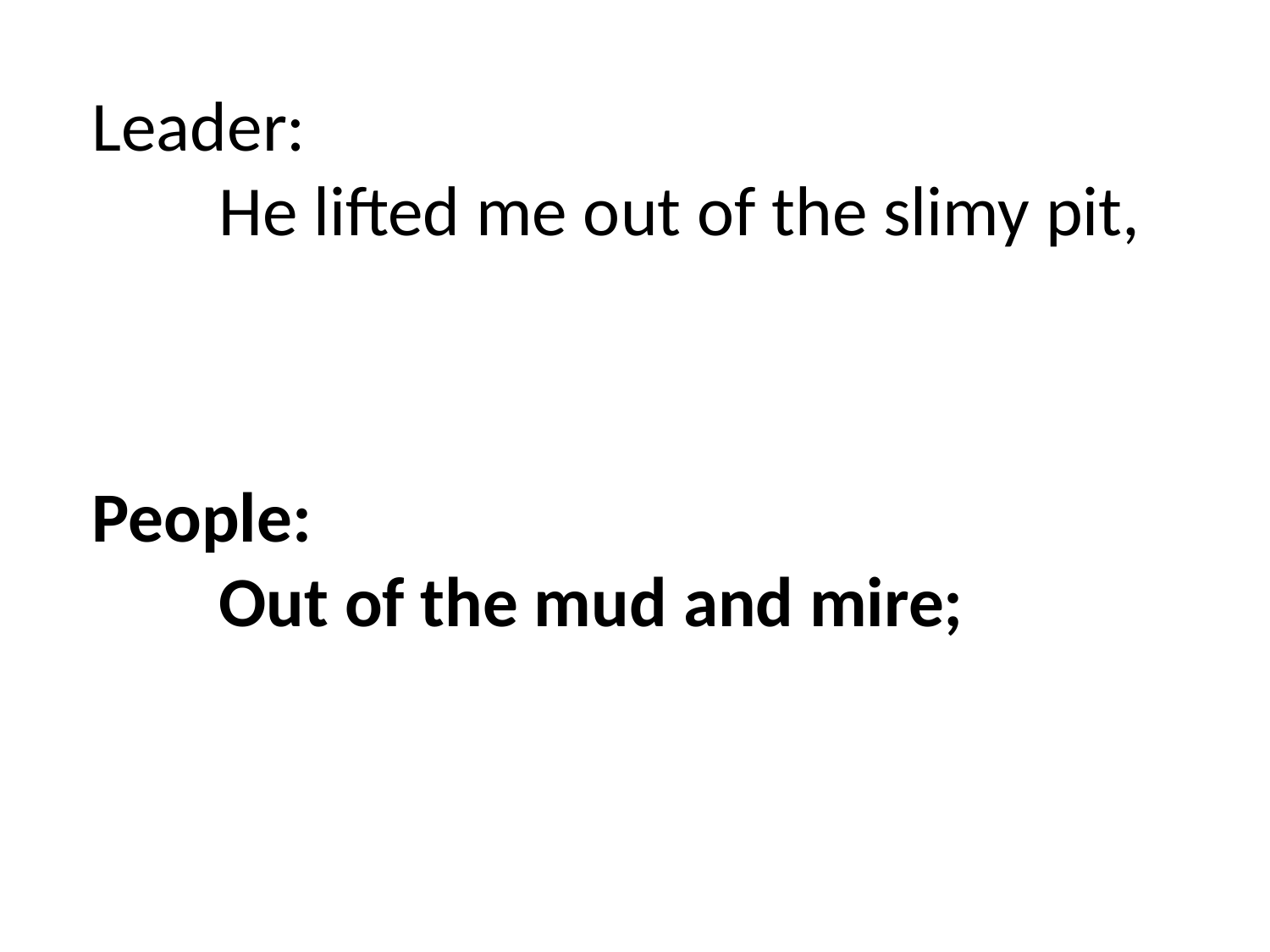

Leader:
	He lifted me out of the slimy pit,
People:
	Out of the mud and mire;